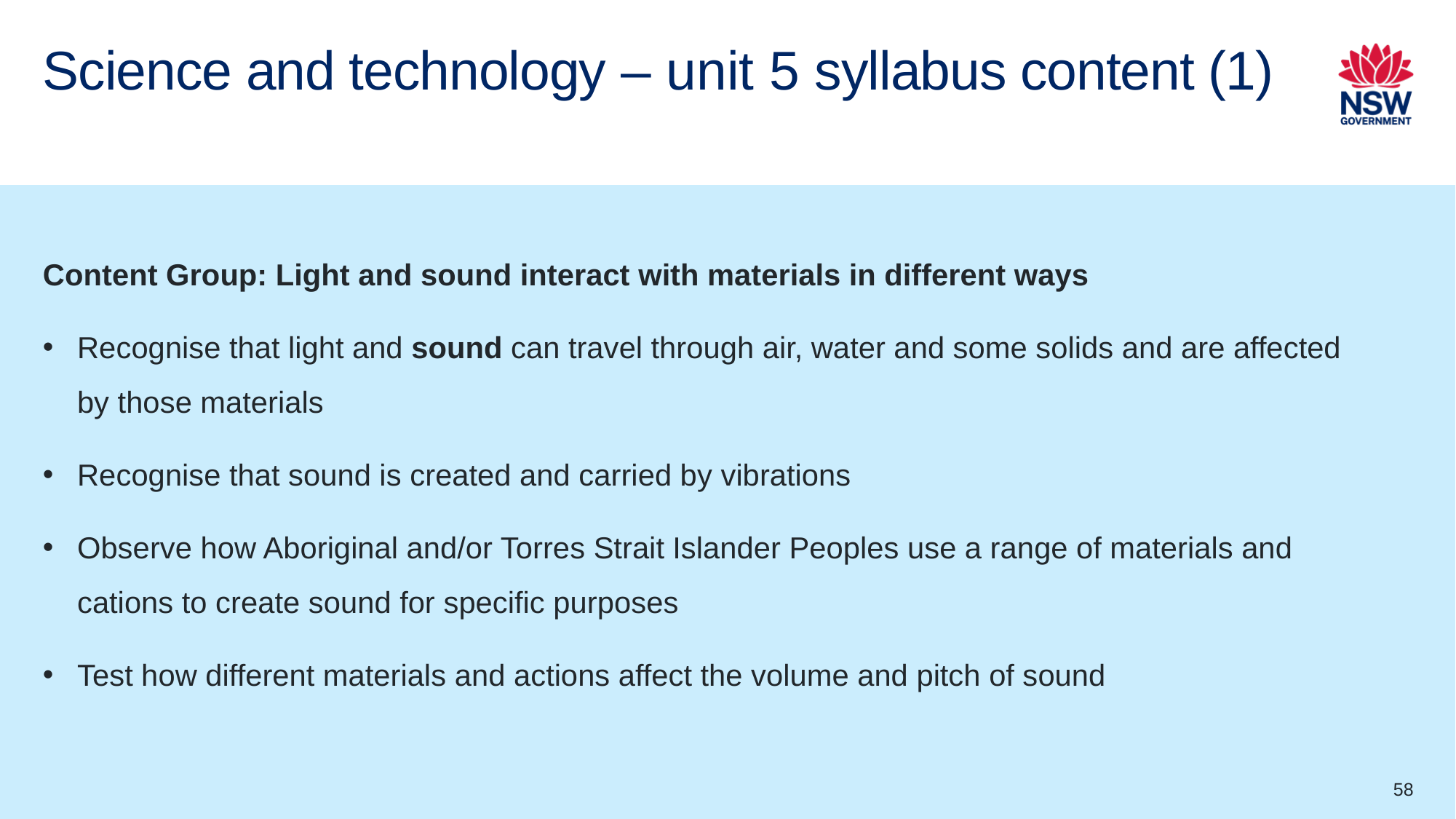

# Science and technology – unit 5 syllabus content (1)
Content Group: Light and sound interact with materials in different ways
Recognise that light and sound can travel through air, water and some solids and are affected by those materials
Recognise that sound is created and carried by vibrations
Observe how Aboriginal and/or Torres Strait Islander Peoples use a range of materials and cations to create sound for specific purposes
Test how different materials and actions affect the volume and pitch of sound
58